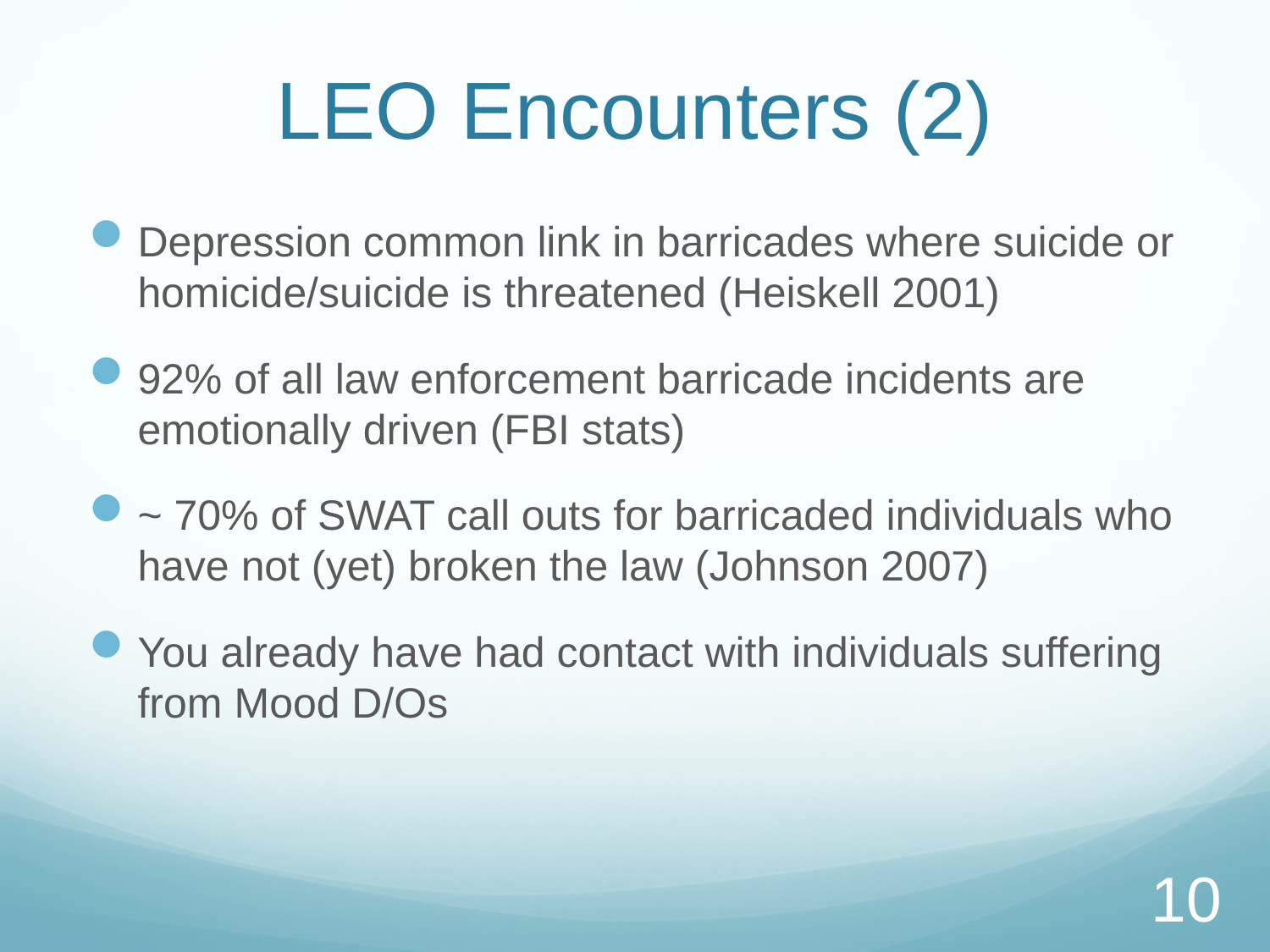

# LEO Encounters (2)
Depression common link in barricades where suicide or homicide/suicide is threatened (Heiskell 2001)
92% of all law enforcement barricade incidents are emotionally driven (FBI stats)
~ 70% of SWAT call outs for barricaded individuals who have not (yet) broken the law (Johnson 2007)
You already have had contact with individuals suffering from Mood D/Os
10